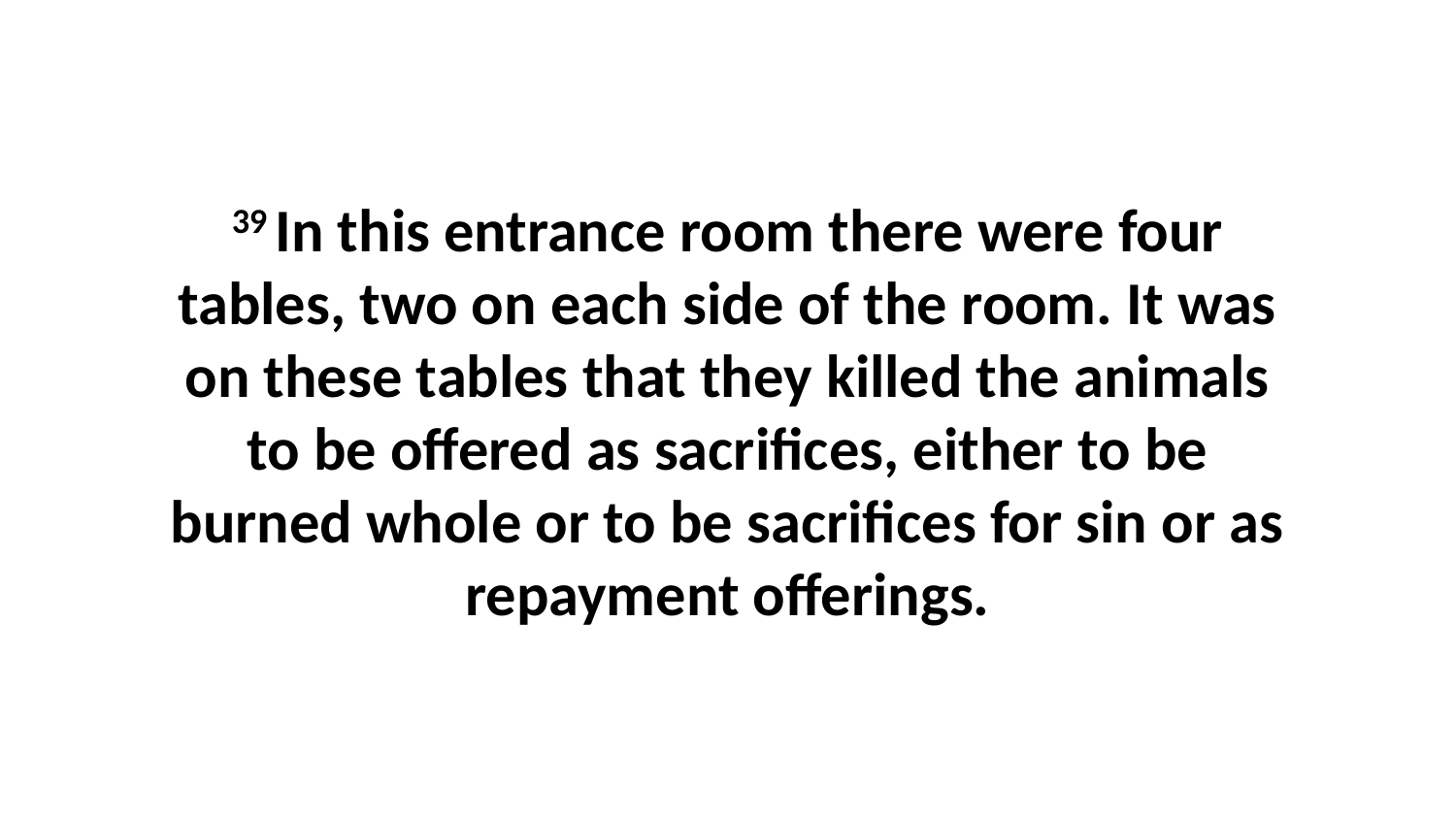

39 In this entrance room there were four tables, two on each side of the room. It was on these tables that they killed the animals to be offered as sacrifices, either to be burned whole or to be sacrifices for sin or as repayment offerings.